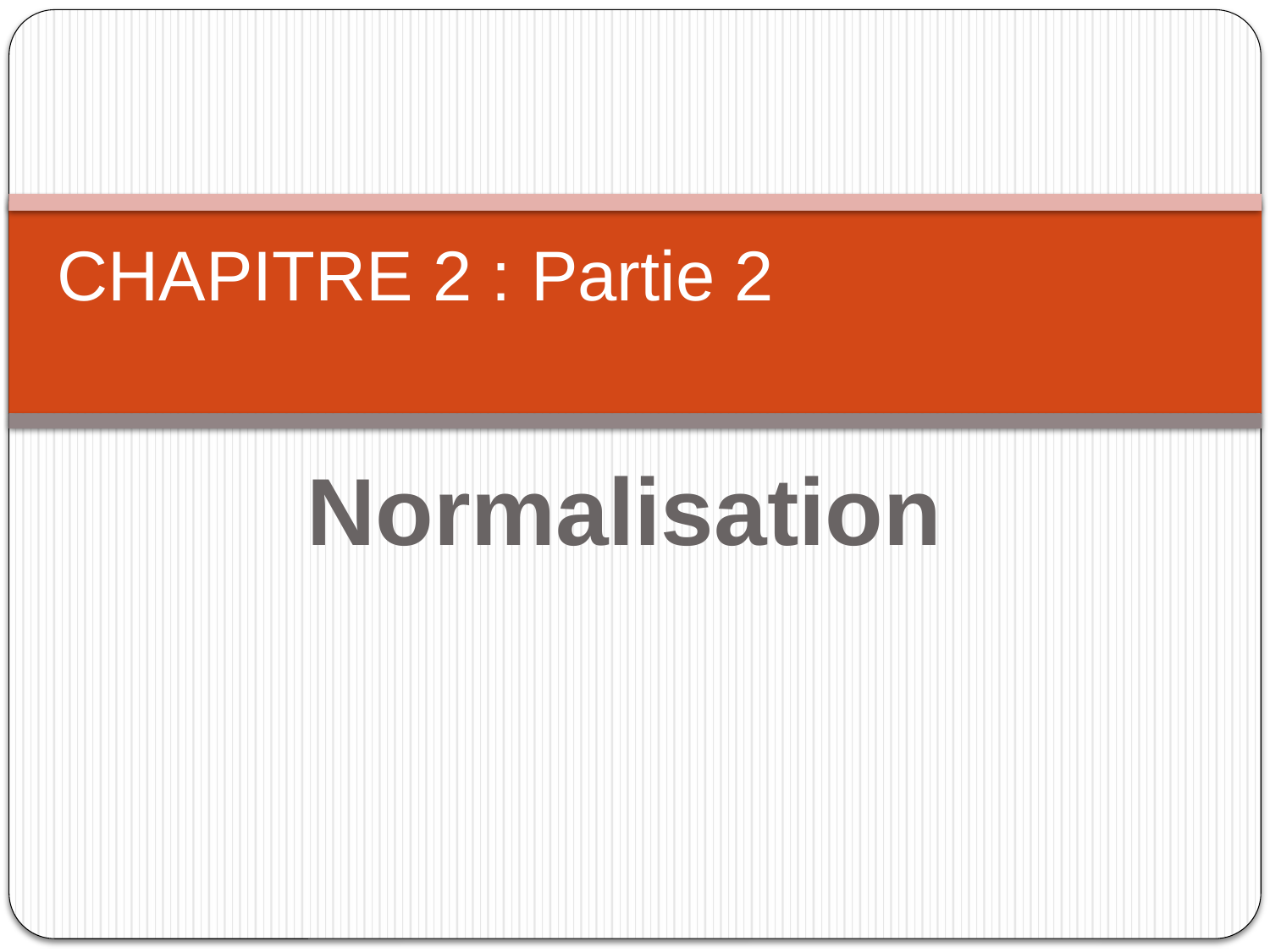

# CHAPITRE 2 : Partie 2
Normalisation